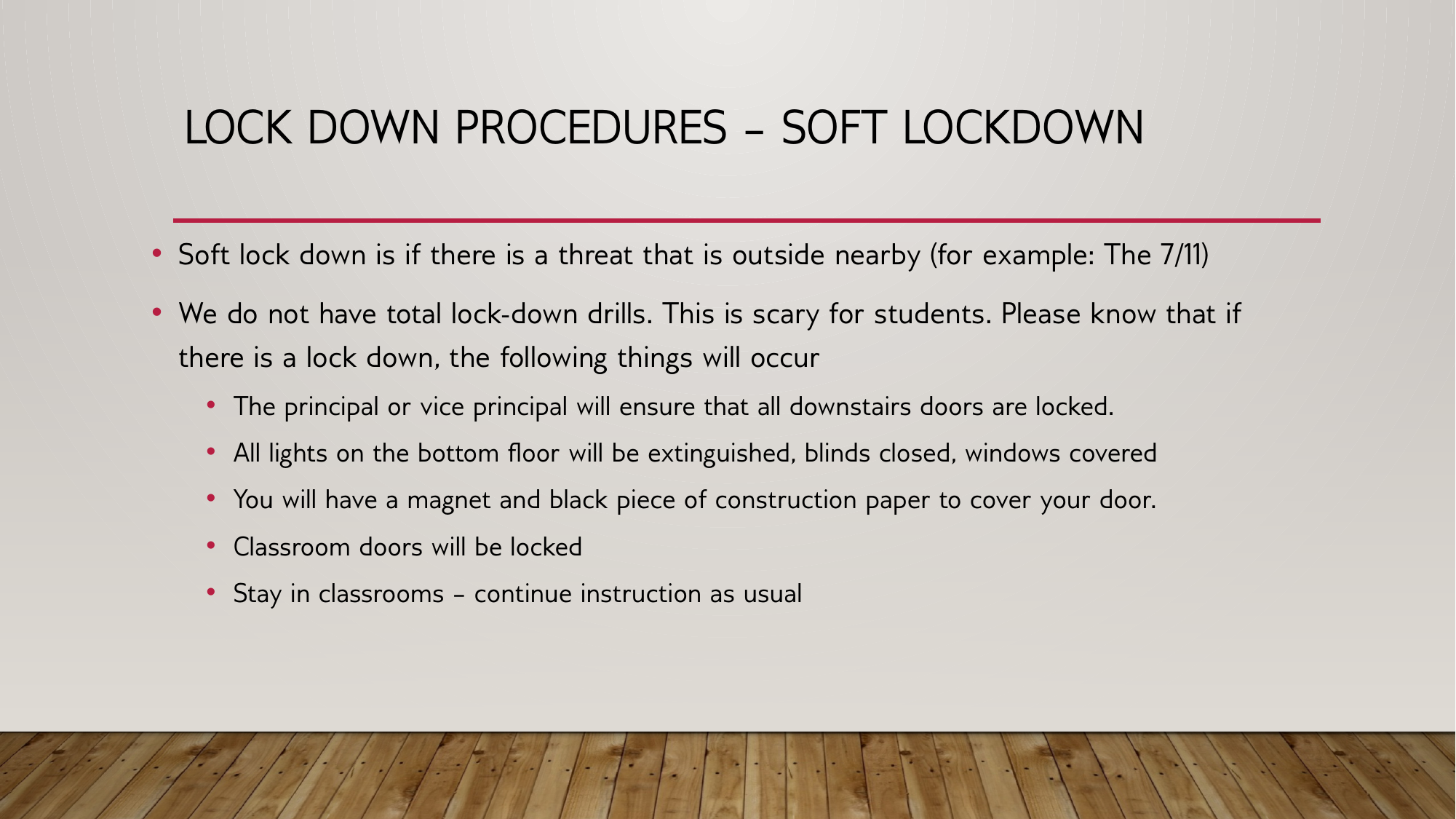

# Lock down procedures – soft lockdown
Soft lock down is if there is a threat that is outside nearby (for example: The 7/11)
We do not have total lock-down drills. This is scary for students. Please know that if there is a lock down, the following things will occur
The principal or vice principal will ensure that all downstairs doors are locked.
All lights on the bottom floor will be extinguished, blinds closed, windows covered
You will have a magnet and black piece of construction paper to cover your door.
Classroom doors will be locked
Stay in classrooms – continue instruction as usual